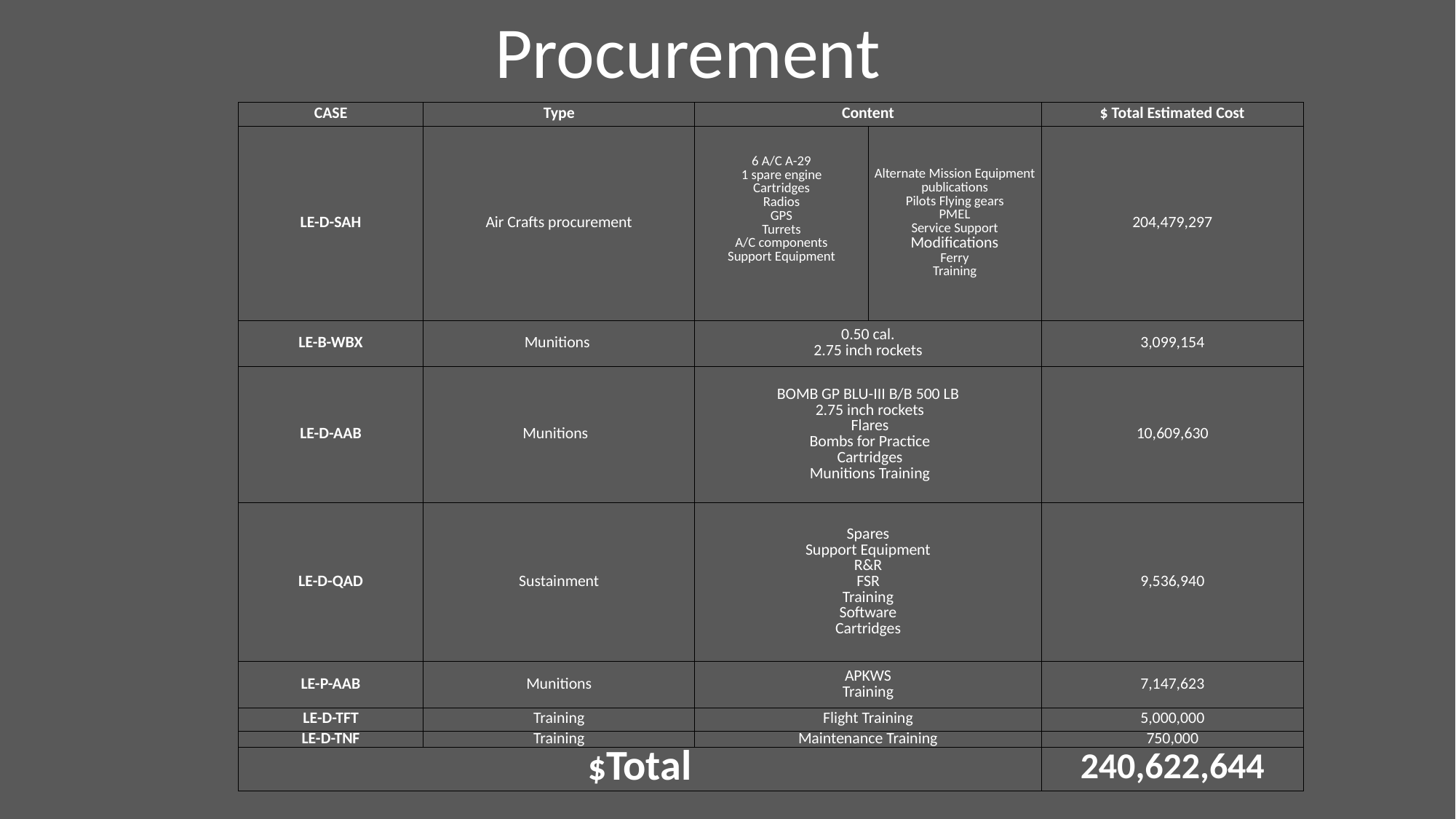

Procurement

| CASE | Type | Content |  | $ Total Estimated Cost |
| --- | --- | --- | --- | --- |
| LE-D-SAH | Air Crafts procurement | 6 A/C A-29 1 spare engine Cartridges Radios GPS Turrets A/C components Support Equipment | Alternate Mission Equipment publications Pilots Flying gears PMEL Service Support Modifications Ferry Training | 204,479,297 |
| LE-B-WBX | Munitions | 0.50 cal. 2.75 inch rockets |  | 3,099,154 |
| LE-D-AAB | Munitions | BOMB GP BLU-III B/B 500 LB 2.75 inch rockets Flares Bombs for Practice Cartridges Munitions Training |  | 10,609,630 |
| LE-D-QAD | Sustainment | Spares Support Equipment R&R FSR Training Software Cartridges |  | 9,536,940 |
| LE-P-AAB | Munitions | APKWS Training |  | 7,147,623 |
| LE-D-TFT | Training | Flight Training |  | 5,000,000 |
| LE-D-TNF | Training | Maintenance Training |  | 750,000 |
| $Total |  |  |  | 240,622,644 |